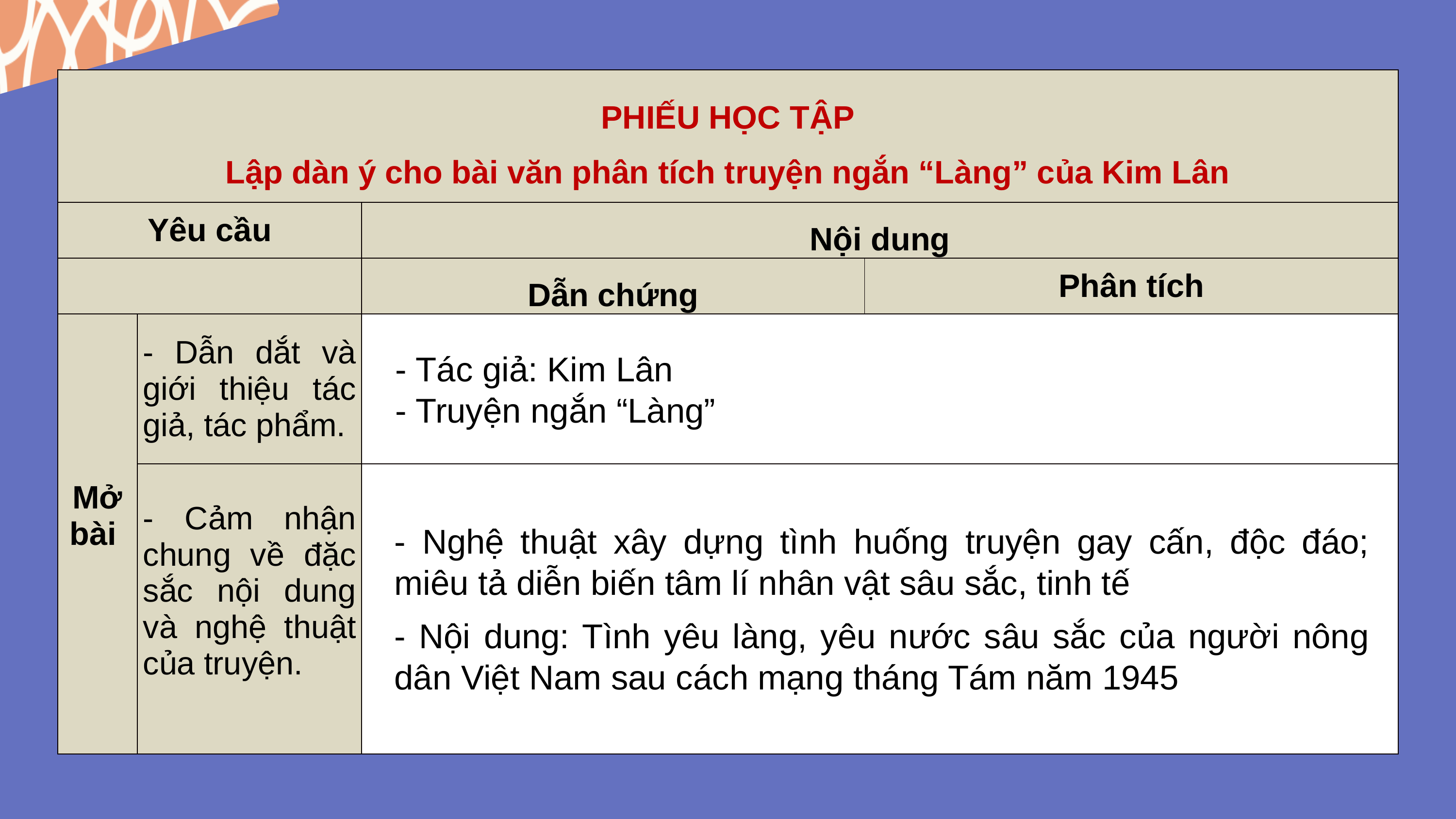

| PHIẾU HỌC TẬP Lập dàn ý cho bài văn phân tích truyện ngắn “Làng” của Kim Lân |  |  |  |
| --- | --- | --- | --- |
| Yêu cầu |  | Nội dung |  |
|  |  | Dẫn chứng | Phân tích |
| Mở bài | - Dẫn dắt và giới thiệu tác giả, tác phẩm. |  |  |
|  | - Cảm nhận chung về đặc sắc nội dung và nghệ thuật của truyện. |  |  |
- Tác giả: Kim Lân
- Truyện ngắn “Làng”

- Nghệ thuật xây dựng tình huống truyện gay cấn, độc đáo; miêu tả diễn biến tâm lí nhân vật sâu sắc, tinh tế
- Nội dung: Tình yêu làng, yêu nước sâu sắc của người nông dân Việt Nam sau cách mạng tháng Tám năm 1945